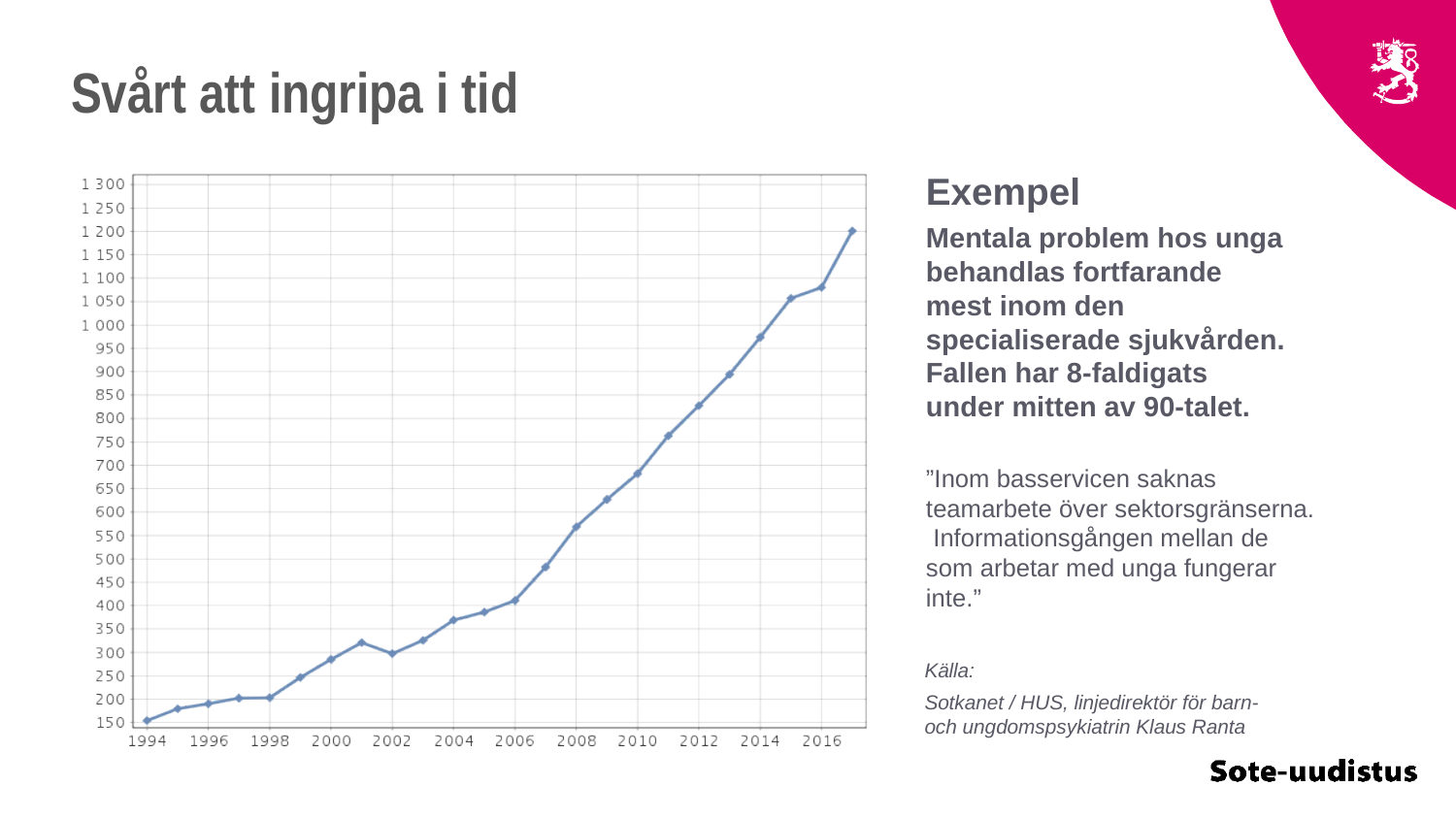

# Svårt att ingripa i tid
Exempel
Mentala problem hos unga behandlas fortfarande mest inom den specialiserade sjukvården. Fallen har 8-faldigats under mitten av 90-talet.

”Inom basservicen saknas teamarbete över sektorsgränserna.  Informationsgången mellan de som arbetar med unga fungerar inte.”
Källa:
Sotkanet / HUS, linjedirektör för barn- och ungdomspsykiatrin Klaus Ranta